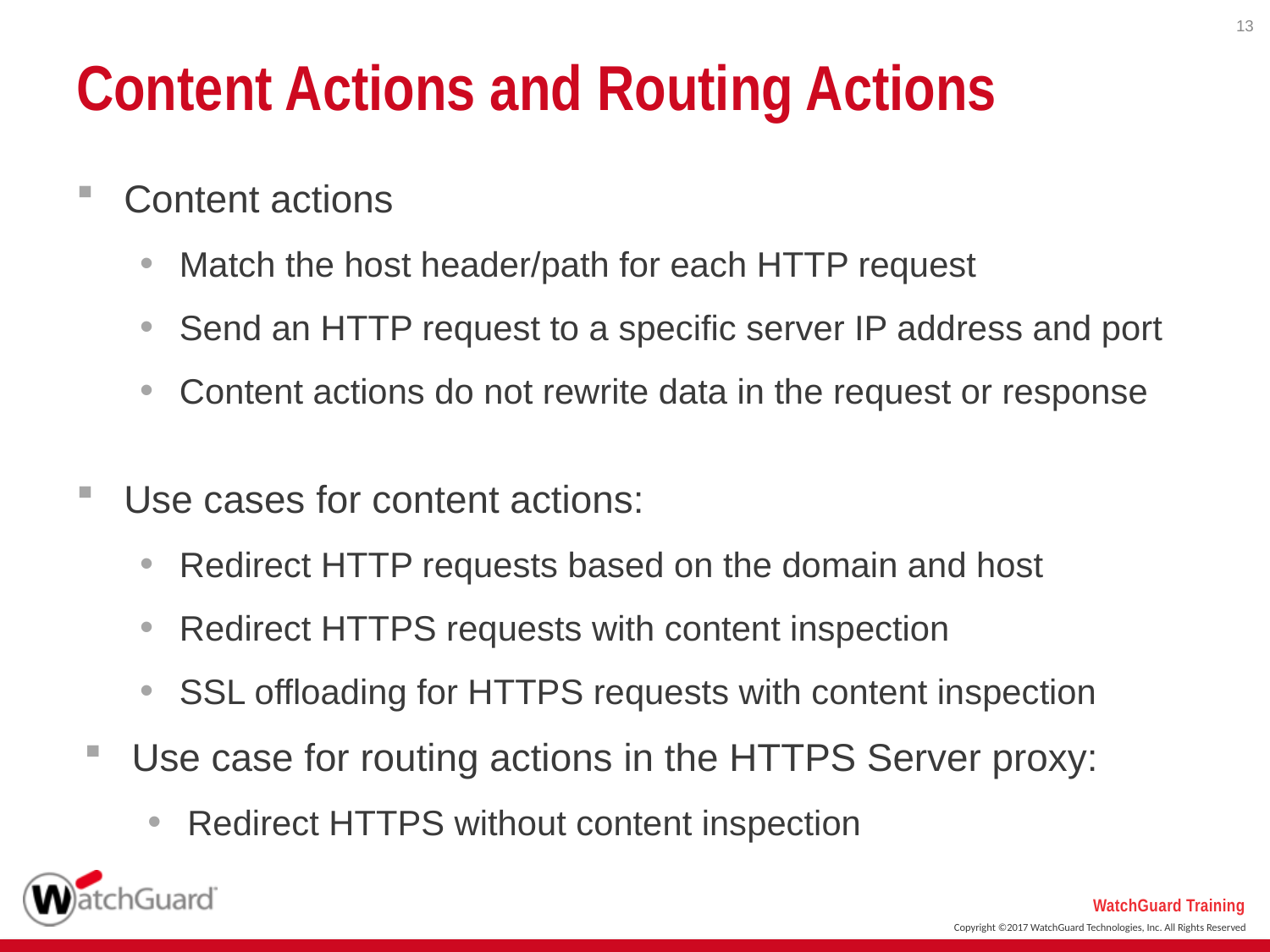

13
# Content Actions and Routing Actions
Content actions
Match the host header/path for each HTTP request
Send an HTTP request to a specific server IP address and port
Content actions do not rewrite data in the request or response
Use cases for content actions:
Redirect HTTP requests based on the domain and host
Redirect HTTPS requests with content inspection
SSL offloading for HTTPS requests with content inspection
Use case for routing actions in the HTTPS Server proxy:
Redirect HTTPS without content inspection